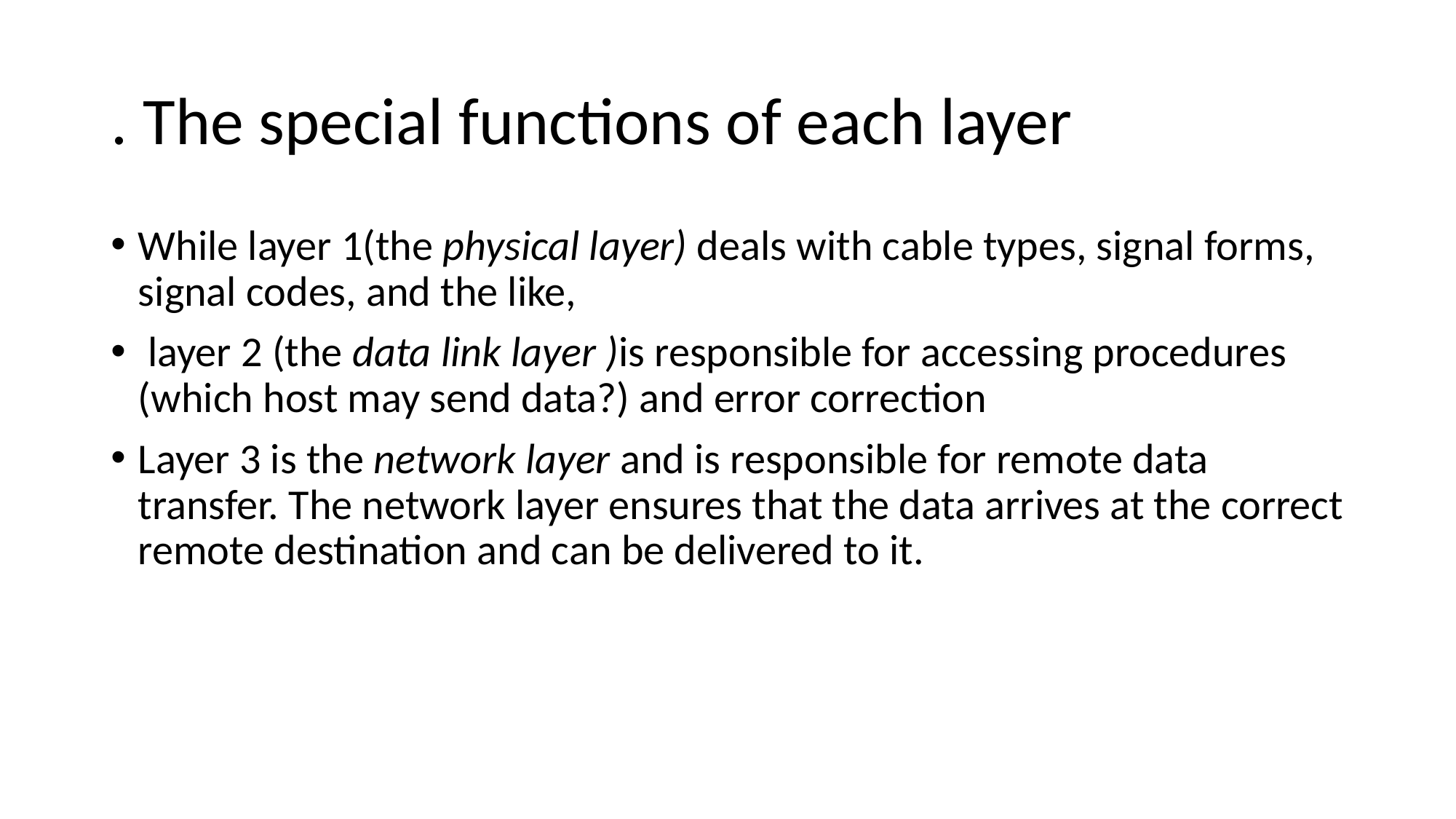

# . The special functions of each layer
While layer 1(the physical layer) deals with cable types, signal forms, signal codes, and the like,
 layer 2 (the data link layer )is responsible for accessing procedures (which host may send data?) and error correction
Layer 3 is the network layer and is responsible for remote data transfer. The network layer ensures that the data arrives at the correct remote destination and can be delivered to it.